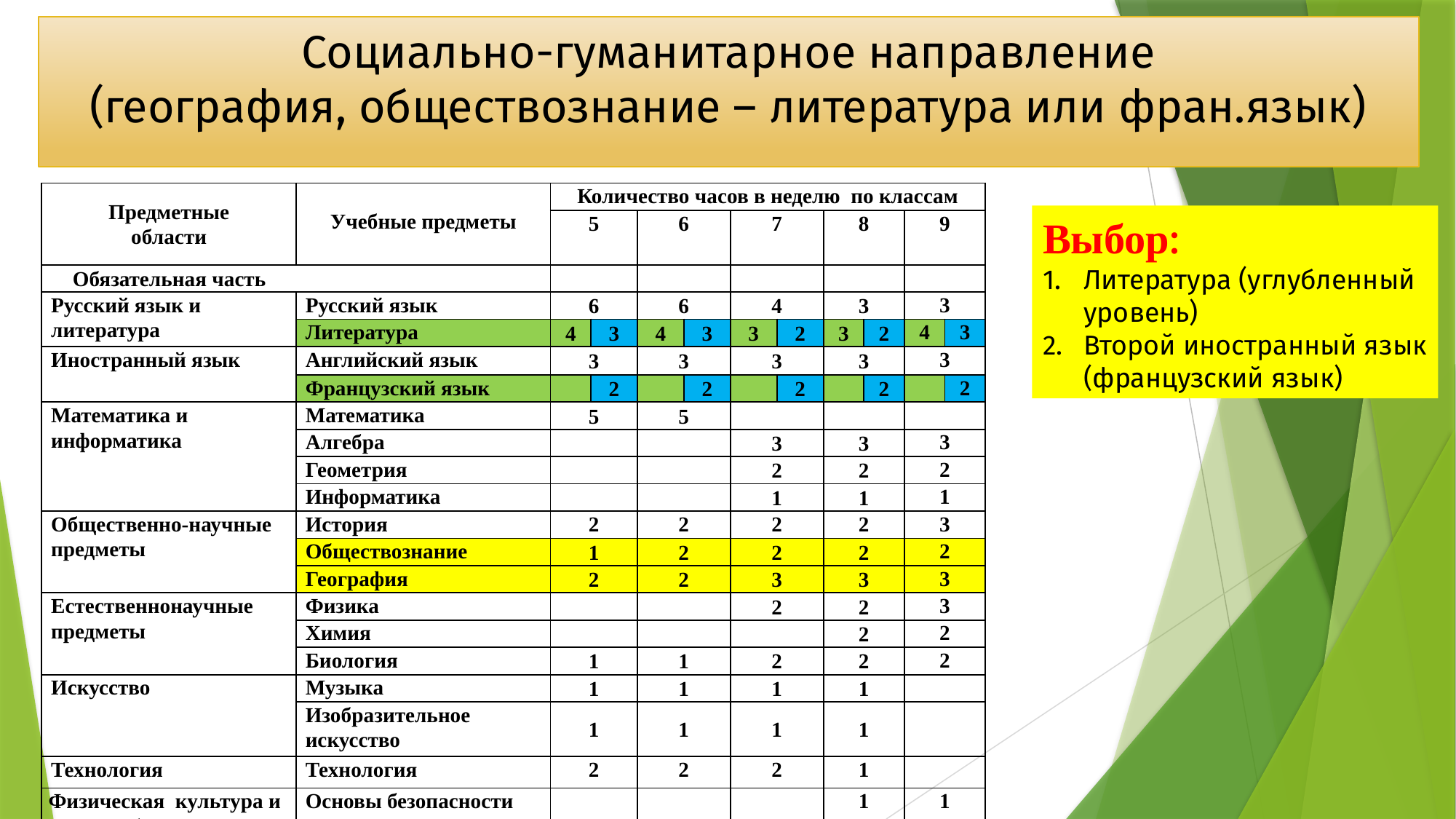

# Социально-гуманитарное направление (география, обществознание – литература или фран.язык)
| Предметные области | Учебные предметы | Количество часов в неделю по классам |  |  |  |  |  |  |  |  |  |
| --- | --- | --- | --- | --- | --- | --- | --- | --- | --- | --- | --- |
|  |  | 5 |  | 6 |  | 7 |  | 8 |  | 9 |  |
| Обязательная часть |  |  |  |  |  |  |  |  |  |  |  |
| Русский язык и литература | Русский язык | 6 |  | 6 |  | 4 |  | 3 |  | 3 |  |
|  | Литература | 4 | 3 | 4 | 3 | 3 | 2 | 3 | 2 | 4 | 3 |
| Иностранный язык | Английский язык | 3 |  | 3 |  | 3 |  | 3 |  | 3 |  |
|  | Французский язык |  | 2 |  | 2 |  | 2 |  | 2 |  | 2 |
| Математика и информатика | Математика | 5 |  | 5 |  |  |  |  |  |  |  |
|  | Алгебра |  |  |  |  | 3 |  | 3 |  | 3 |  |
|  | Геометрия |  |  |  |  | 2 |  | 2 |  | 2 |  |
|  | Информатика |  |  |  |  | 1 |  | 1 |  | 1 |  |
| Общественно-научные предметы | История | 2 |  | 2 |  | 2 |  | 2 |  | 3 |  |
|  | Обществознание | 1 |  | 2 |  | 2 |  | 2 |  | 2 |  |
|  | География | 2 |  | 2 |  | 3 |  | 3 |  | 3 |  |
| Естественнонаучные предметы | Физика |  |  |  |  | 2 |  | 2 |  | 3 |  |
|  | Химия |  |  |  |  |  |  | 2 |  | 2 |  |
|  | Биология | 1 |  | 1 |  | 2 |  | 2 |  | 2 |  |
| Искусство | Музыка | 1 |  | 1 |  | 1 |  | 1 |  |  |  |
|  | Изобразительное искусство | 1 |  | 1 |  | 1 |  | 1 |  |  |  |
| Технология | Технология | 2 |  | 2 |  | 2 |  | 1 |  |  |  |
| Физическая культура и Основы безопасности жизнедеятельности | Основы безопасности жизнедеятельности |  |  |  |  |  |  | 1 |  | 1 |  |
|  | Физическая культура | 3 |  | 3 |  | 3 |  | 3 |  | 3 |  |
| Итого: |  | 31 | 32 | 32 | 33 | 34 | 35 | 35 | 36 | 35 | 36 |
Выбор:
Литература (углубленный уровень)
Второй иностранный язык (французский язык)